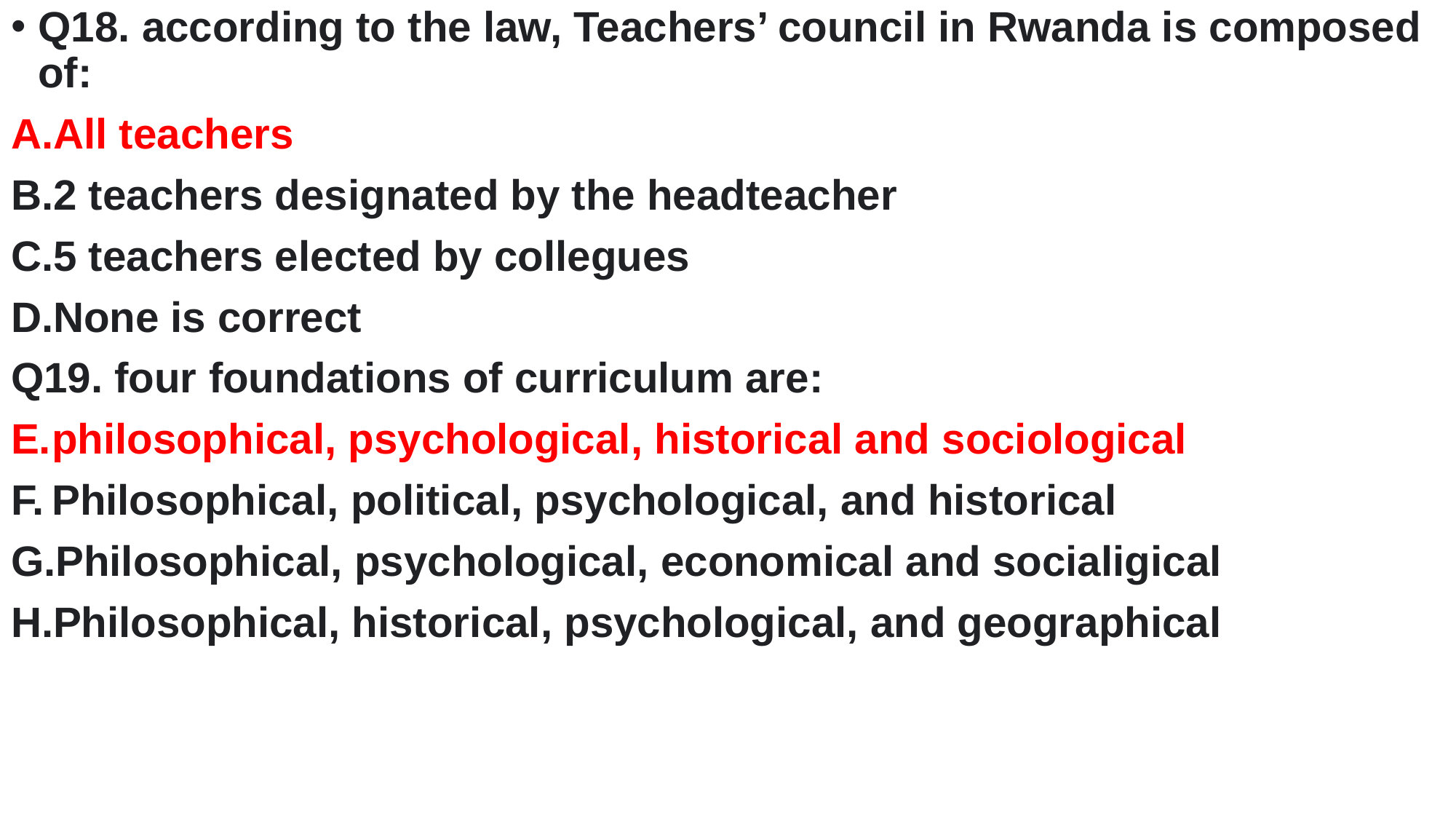

Q18. according to the law, Teachers’ council in Rwanda is composed of:
All teachers
2 teachers designated by the headteacher
5 teachers elected by collegues
None is correct
Q19. four foundations of curriculum are:
philosophical, psychological, historical and sociological
Philosophical, political, psychological, and historical
Philosophical, psychological, economical and socialigical
Philosophical, historical, psychological, and geographical